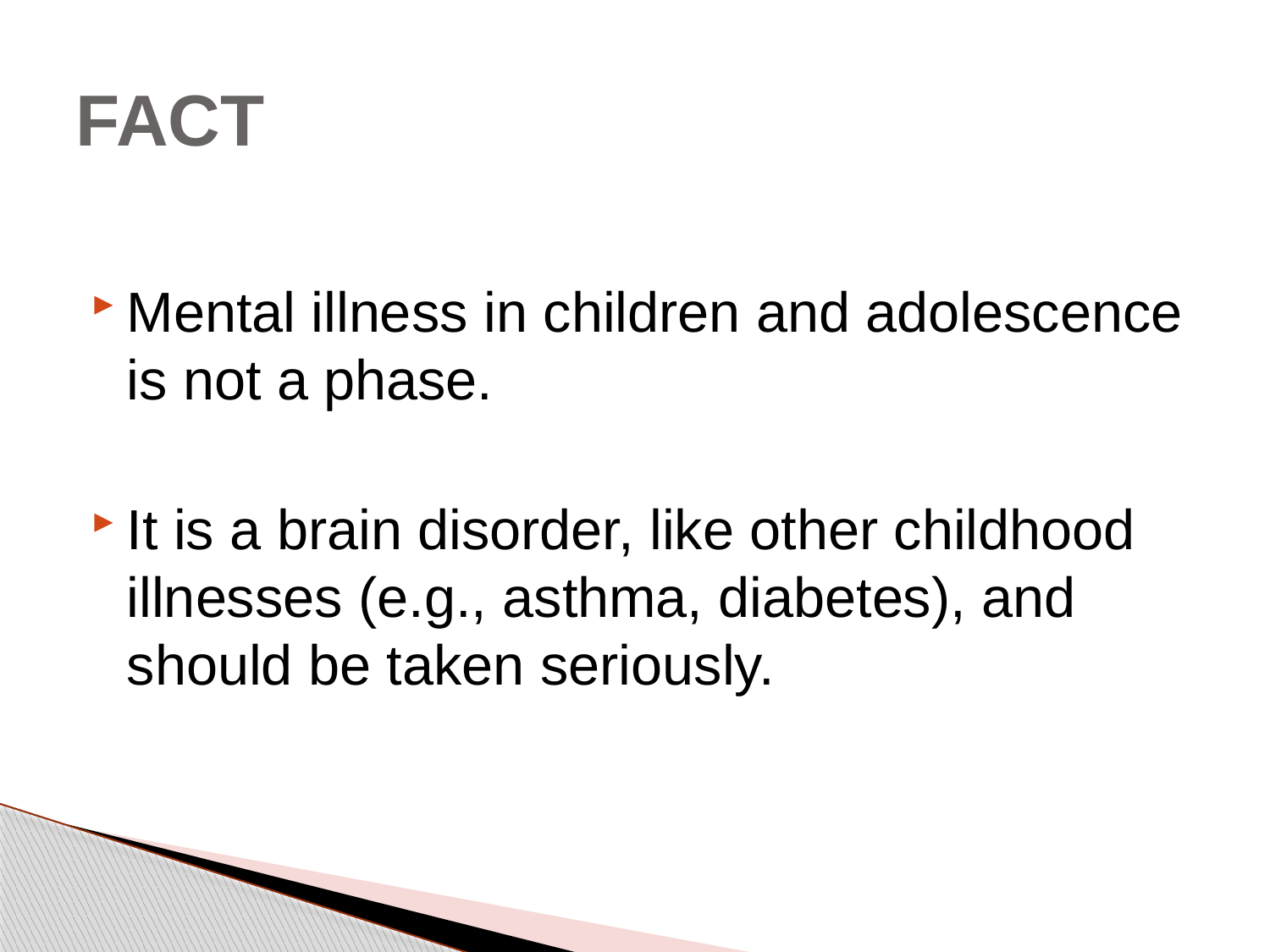

# FACT

Mental illness in children and adolescence is not a phase.

It is a brain disorder, like other childhood illnesses (e.g., asthma, diabetes), and should be taken seriously.